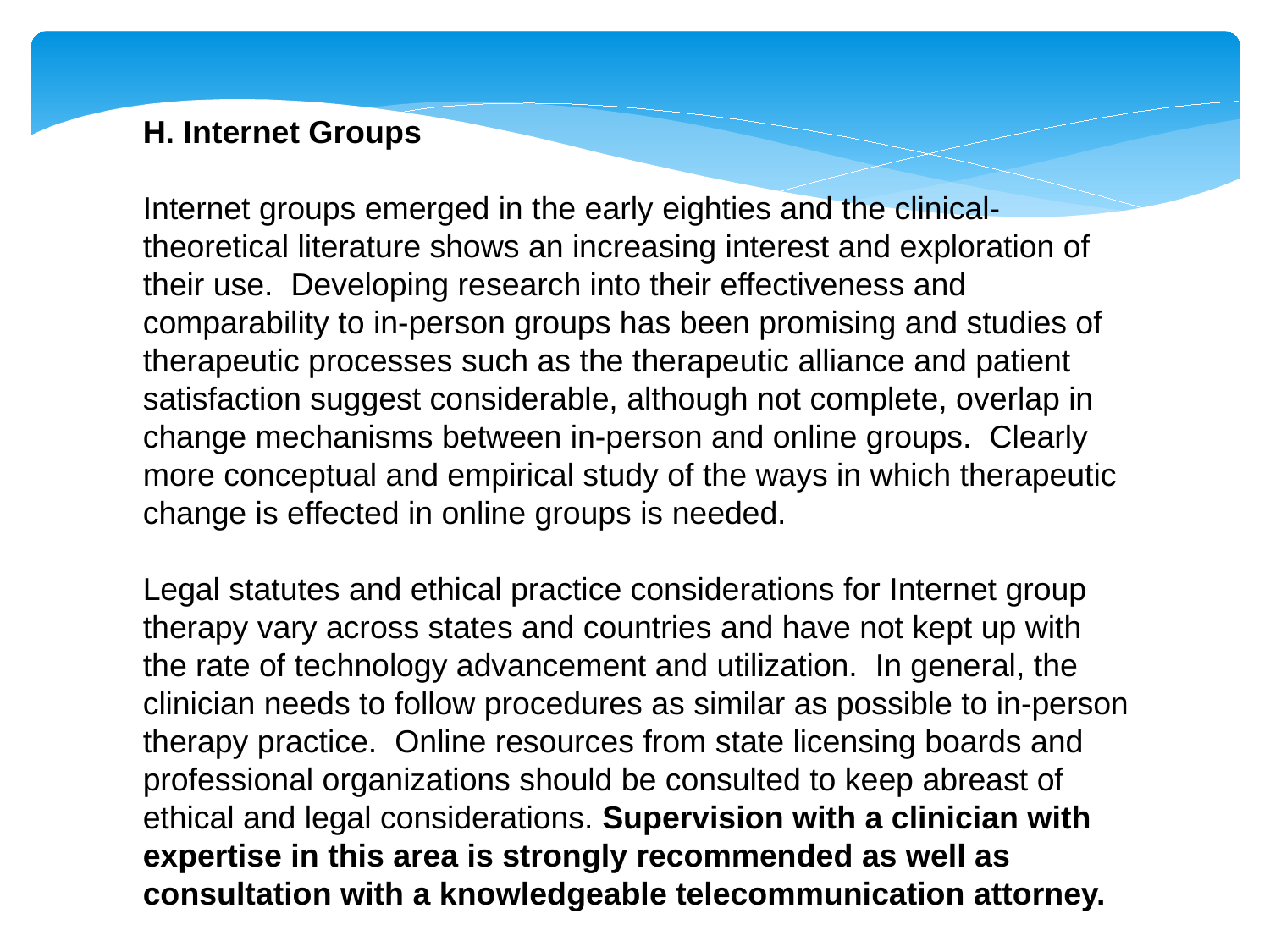

H. Internet Groups

Internet groups emerged in the early eighties and the clinical-theoretical literature shows an increasing interest and exploration of their use.  Developing research into their effectiveness and comparability to in-person groups has been promising and studies of therapeutic processes such as the therapeutic alliance and patient satisfaction suggest considerable, although not complete, overlap in change mechanisms between in-person and online groups.  Clearly more conceptual and empirical study of the ways in which therapeutic change is effected in online groups is needed.

Legal statutes and ethical practice considerations for Internet group therapy vary across states and countries and have not kept up with the rate of technology advancement and utilization.  In general, the clinician needs to follow procedures as similar as possible to in-person therapy practice.  Online resources from state licensing boards and professional organizations should be consulted to keep abreast of ethical and legal considerations. Supervision with a clinician with expertise in this area is strongly recommended as well as consultation with a knowledgeable telecommunication attorney.